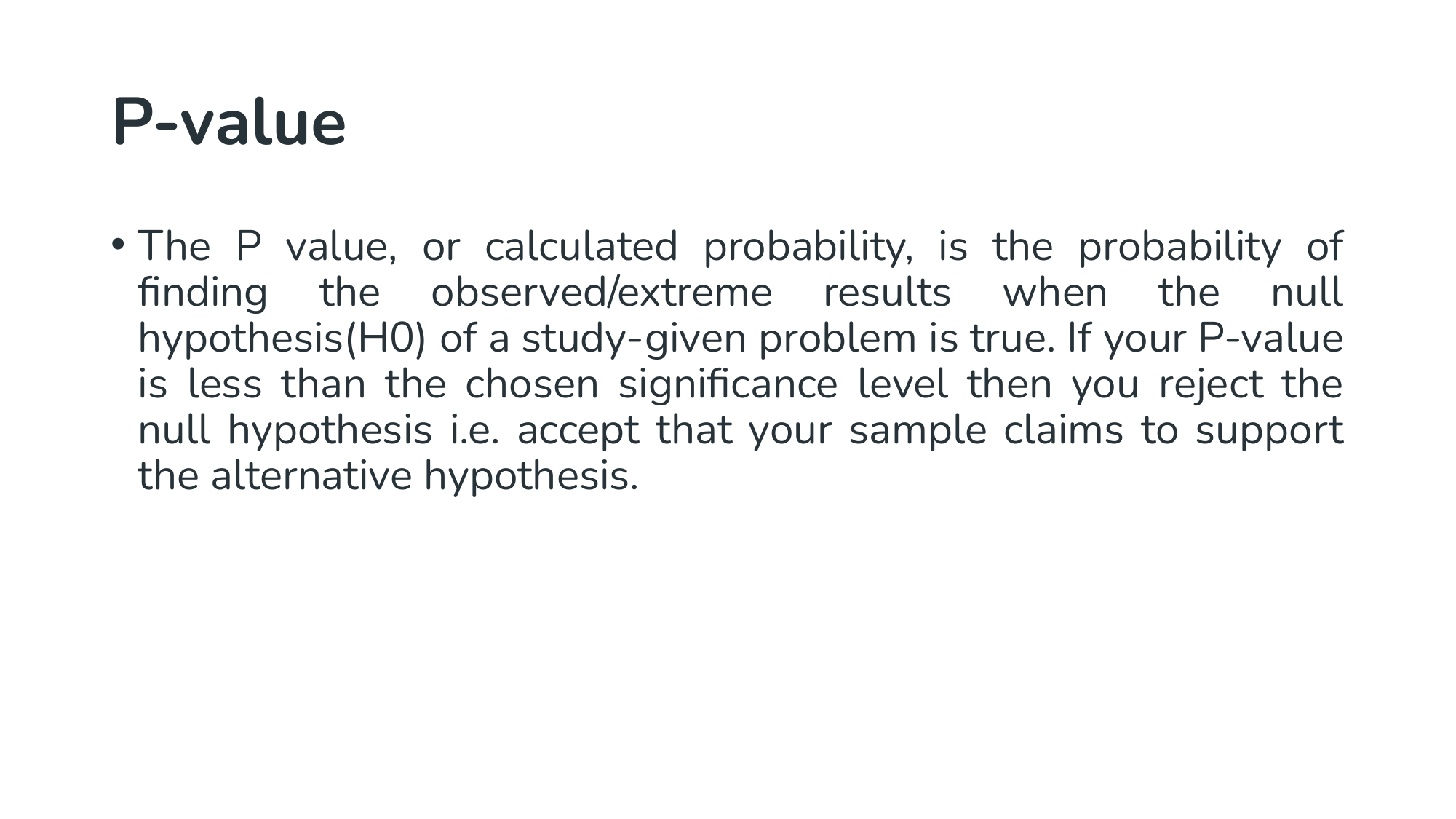

# P-value
The P value, or calculated probability, is the probability of finding the observed/extreme results when the null hypothesis(H0) of a study-given problem is true. If your P-value is less than the chosen significance level then you reject the null hypothesis i.e. accept that your sample claims to support the alternative hypothesis.